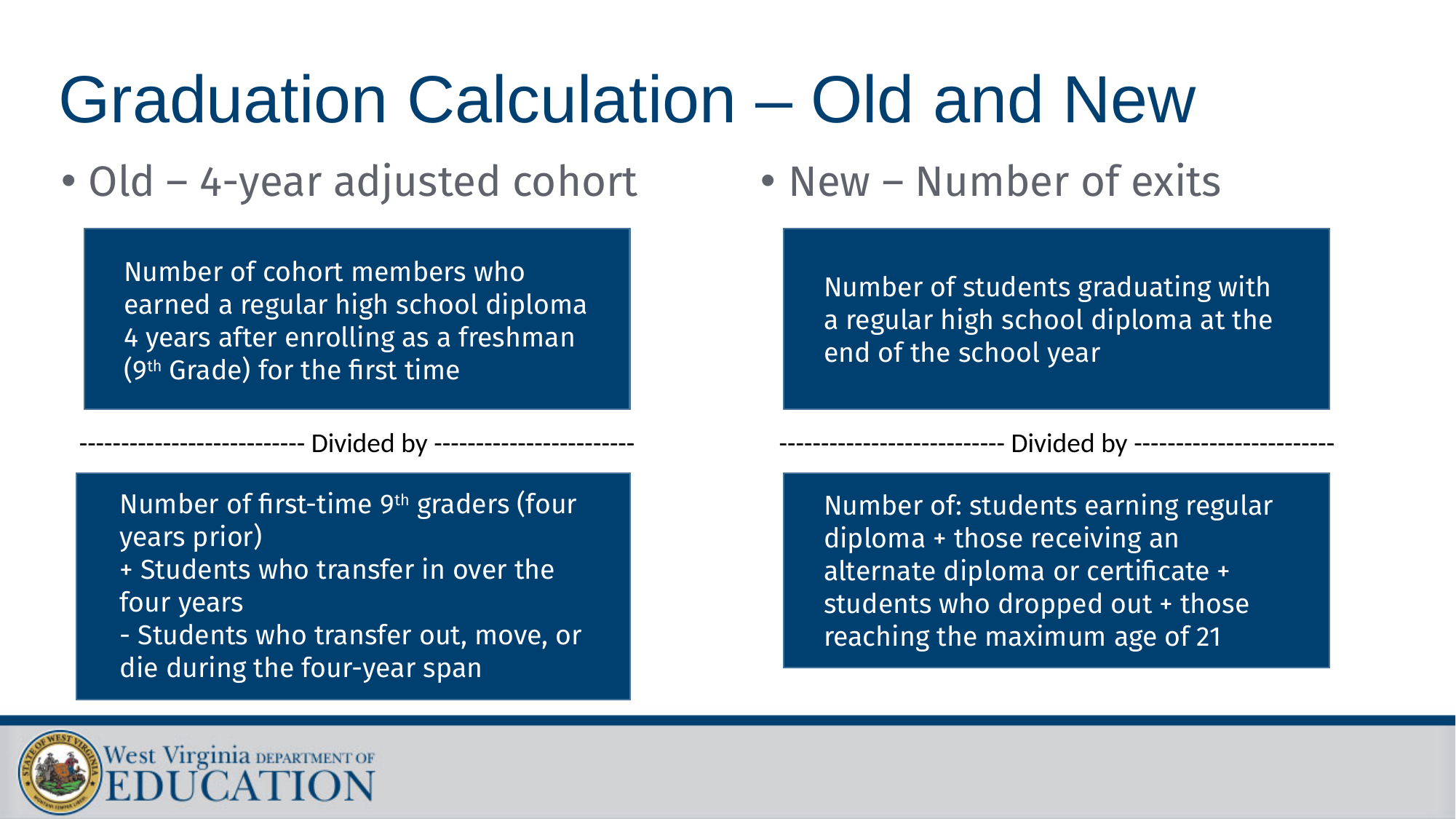

# Graduation Calculation – Old and New
Old – 4-year adjusted cohort

New – Number of exits

Number of students graduating with a regular high school diploma at the end of the school year

Number of cohort members who earned a regular high school diploma 4 years after enrolling as a freshman (9th Grade) for the first time
--------------------------- Divided by ------------------------
--------------------------- Divided by ------------------------

Number of first-time 9th graders (four years prior)
+ Students who transfer in over the four years
- Students who transfer out, move, or die during the four-year span

Number of: students earning regular diploma + those receiving an alternate diploma or certificate + students who dropped out + those reaching the maximum age of 21